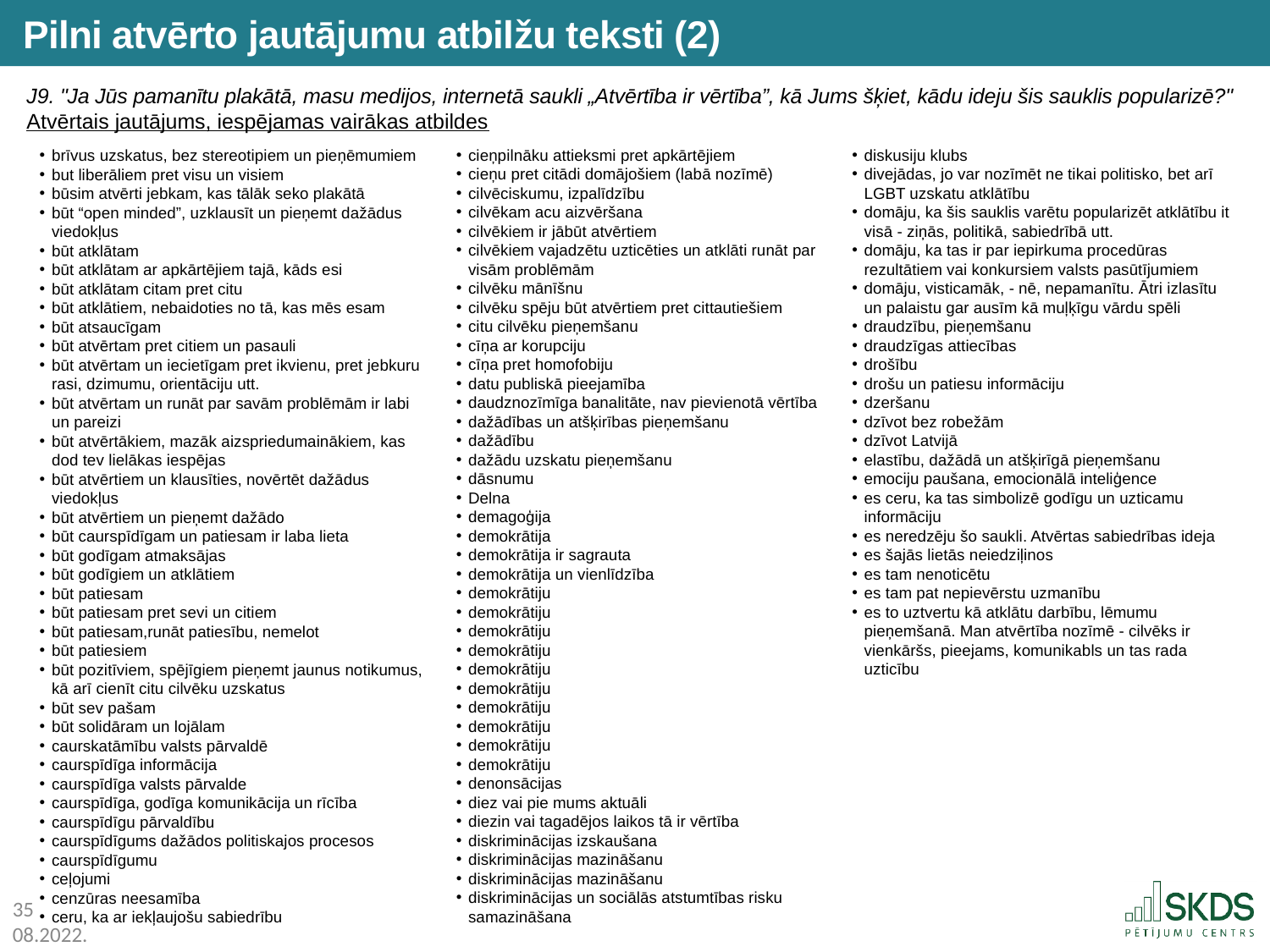

Pilni atvērto jautājumu atbilžu teksti (2)
J9. "Ja Jūs pamanītu plakātā, masu medijos, internetā saukli „Atvērtība ir vērtība”, kā Jums šķiet, kādu ideju šis sauklis popularizē?"
Atvērtais jautājums, iespējamas vairākas atbildes
cieņpilnāku attieksmi pret apkārtējiem
cieņu pret citādi domājošiem (labā nozīmē)
cilvēciskumu, izpalīdzību
cilvēkam acu aizvēršana
cilvēkiem ir jābūt atvērtiem
cilvēkiem vajadzētu uzticēties un atklāti runāt par visām problēmām
cilvēku mānīšnu
cilvēku spēju būt atvērtiem pret cittautiešiem
citu cilvēku pieņemšanu
cīņa ar korupciju
cīņa pret homofobiju
datu publiskā pieejamība
daudznozīmīga banalitāte, nav pievienotā vērtība
dažādības un atšķirības pieņemšanu
dažādību
dažādu uzskatu pieņemšanu
dāsnumu
Delna
demagoģija
demokrātija
demokrātija ir sagrauta
demokrātija un vienlīdzība
demokrātiju
demokrātiju
demokrātiju
demokrātiju
demokrātiju
demokrātiju
demokrātiju
demokrātiju
demokrātiju
demokrātiju
denonsācijas
diez vai pie mums aktuāli
diezin vai tagadējos laikos tā ir vērtība
diskriminācijas izskaušana
diskriminācijas mazināšanu
diskriminācijas mazināšanu
diskriminācijas un sociālās atstumtības risku samazināšana
diskusiju klubs
divejādas, jo var nozīmēt ne tikai politisko, bet arī LGBT uzskatu atklātību
domāju, ka šis sauklis varētu popularizēt atklātību it visā - ziņās, politikā, sabiedrībā utt.
domāju, ka tas ir par iepirkuma procedūras rezultātiem vai konkursiem valsts pasūtījumiem
domāju, visticamāk, - nē, nepamanītu. Ātri izlasītu un palaistu gar ausīm kā muļķīgu vārdu spēli
draudzību, pieņemšanu
draudzīgas attiecības
drošību
drošu un patiesu informāciju
dzeršanu
dzīvot bez robežām
dzīvot Latvijā
elastību, dažādā un atšķirīgā pieņemšanu
emociju paušana, emocionālā inteliģence
es ceru, ka tas simbolizē godīgu un uzticamu informāciju
es neredzēju šo saukli. Atvērtas sabiedrības ideja
es šajās lietās neiedziļinos
es tam nenoticētu
es tam pat nepievērstu uzmanību
es to uztvertu kā atklātu darbību, lēmumu pieņemšanā. Man atvērtība nozīmē - cilvēks ir vienkāršs, pieejams, komunikabls un tas rada uzticību
brīvus uzskatus, bez stereotipiem un pieņēmumiem
but liberāliem pret visu un visiem
būsim atvērti jebkam, kas tālāk seko plakātā
būt “open minded”, uzklausīt un pieņemt dažādus viedokļus
būt atklātam
būt atklātam ar apkārtējiem tajā, kāds esi
būt atklātam citam pret citu
būt atklātiem, nebaidoties no tā, kas mēs esam
būt atsaucīgam
būt atvērtam pret citiem un pasauli
būt atvērtam un iecietīgam pret ikvienu, pret jebkuru rasi, dzimumu, orientāciju utt.
būt atvērtam un runāt par savām problēmām ir labi un pareizi
būt atvērtākiem, mazāk aizspriedumainākiem, kas dod tev lielākas iespējas
būt atvērtiem un klausīties, novērtēt dažādus viedokļus
būt atvērtiem un pieņemt dažādo
būt caurspīdīgam un patiesam ir laba lieta
būt godīgam atmaksājas
būt godīgiem un atklātiem
būt patiesam
būt patiesam pret sevi un citiem
būt patiesam,runāt patiesību, nemelot
būt patiesiem
būt pozitīviem, spējīgiem pieņemt jaunus notikumus, kā arī cienīt citu cilvēku uzskatus
būt sev pašam
būt solidāram un lojālam
caurskatāmību valsts pārvaldē
caurspīdīga informācija
caurspīdīga valsts pārvalde
caurspīdīga, godīga komunikācija un rīcība
caurspīdīgu pārvaldību
caurspīdīgums dažādos politiskajos procesos
caurspīdīgumu
ceļojumi
cenzūras neesamība
ceru, ka ar iekļaujošu sabiedrību